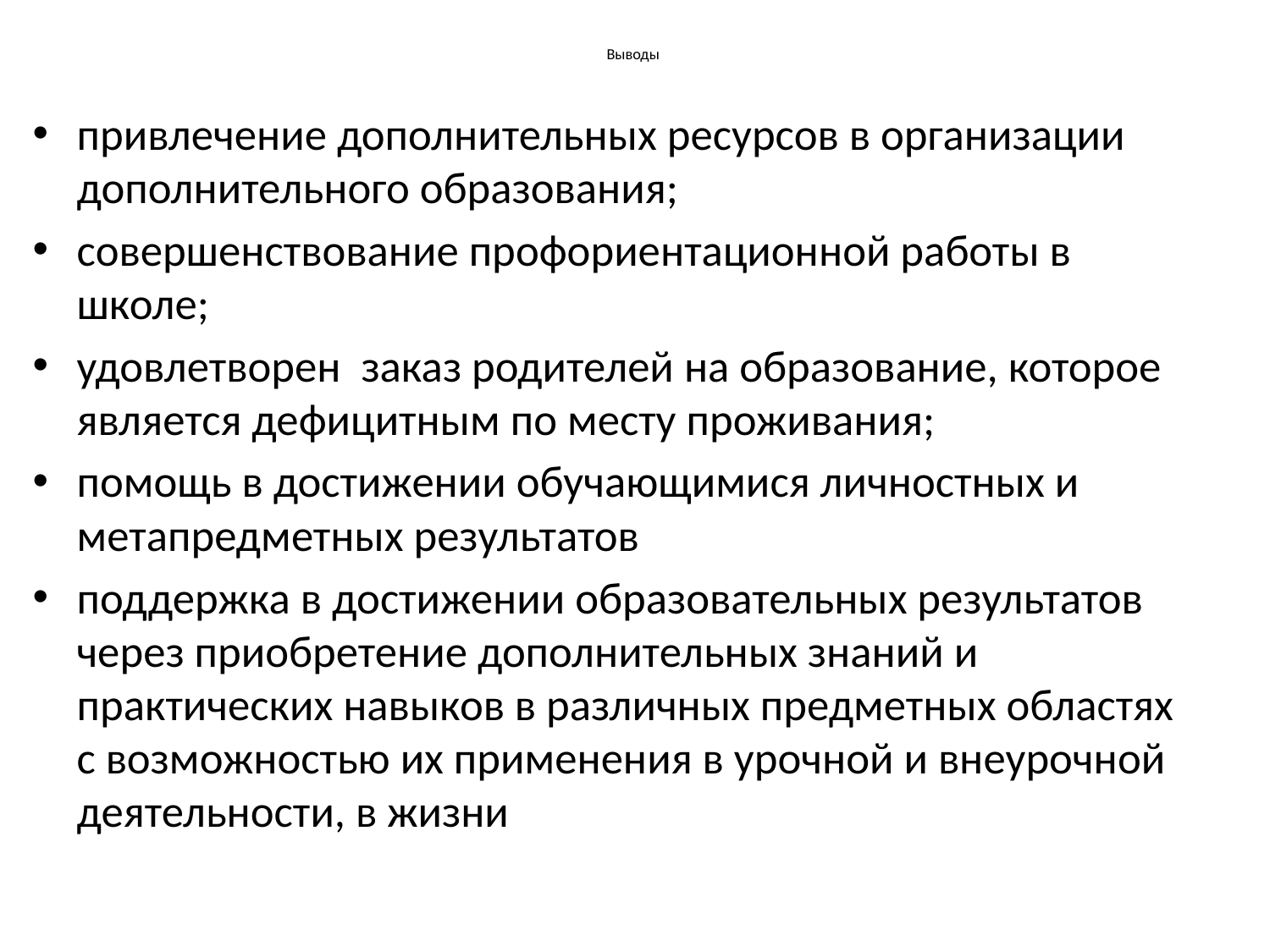

# Выводы
привлечение дополнительных ресурсов в организации дополнительного образования;
совершенствование профориентационной работы в школе;
удовлетворен  заказ родителей на образование, которое является дефицитным по месту проживания;
помощь в достижении обучающимися личностных и метапредметных результатов
поддержка в достижении образовательных результатов через приобретение дополнительных знаний и практических навыков в различных предметных областях с возможностью их применения в урочной и внеурочной деятельности, в жизни